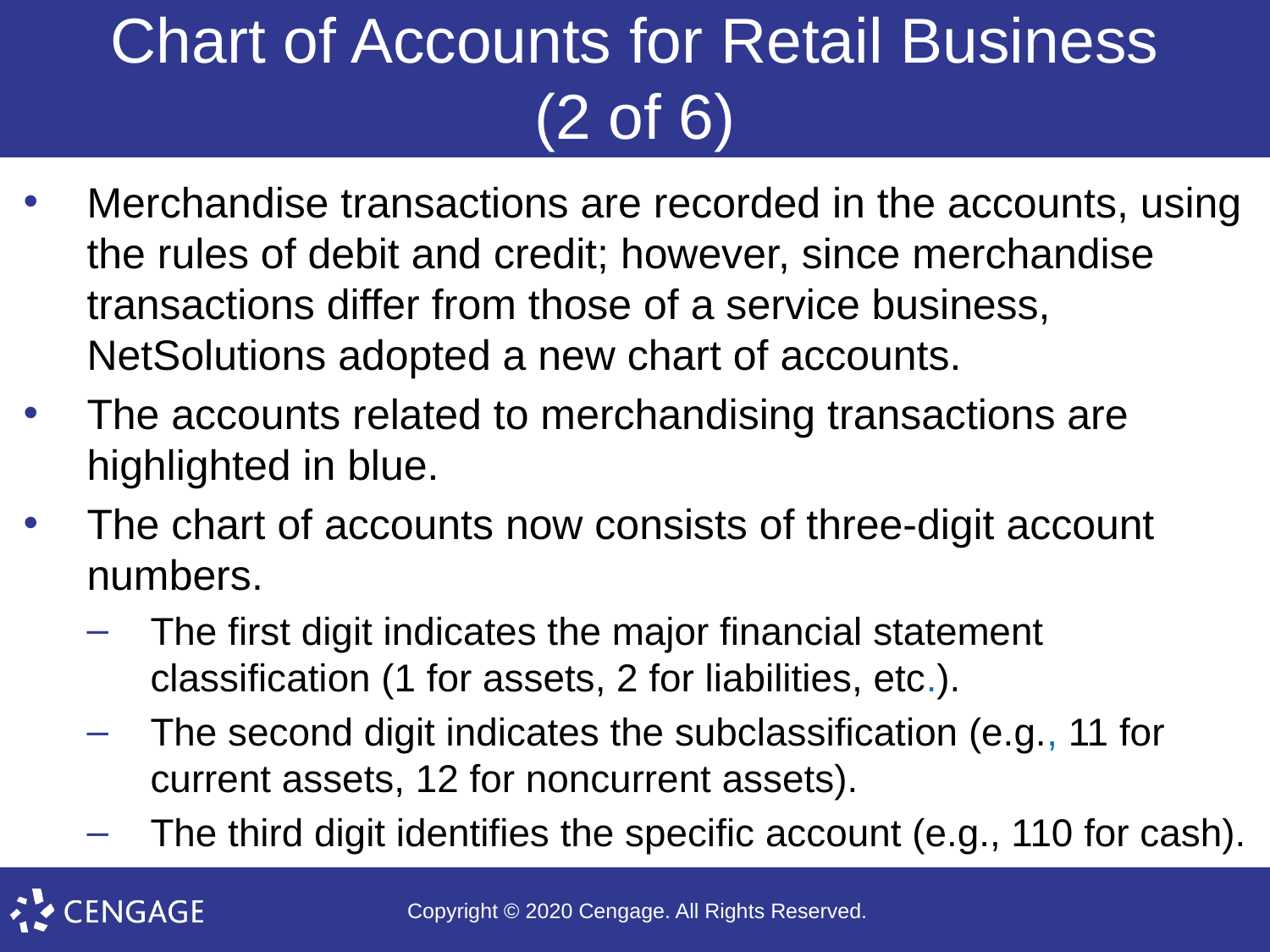

# Chart of Accounts for Retail Business (2 of 6)
Merchandise transactions are recorded in the accounts, using the rules of debit and credit; however, since merchandise transactions differ from those of a service business, NetSolutions adopted a new chart of accounts.
The accounts related to merchandising transactions are highlighted in blue.
The chart of accounts now consists of three-digit account numbers.
The first digit indicates the major financial statement classification (1 for assets, 2 for liabilities, etc.).
The second digit indicates the subclassification (e.g., 11 for current assets, 12 for noncurrent assets).
The third digit identifies the specific account (e.g., 110 for cash).